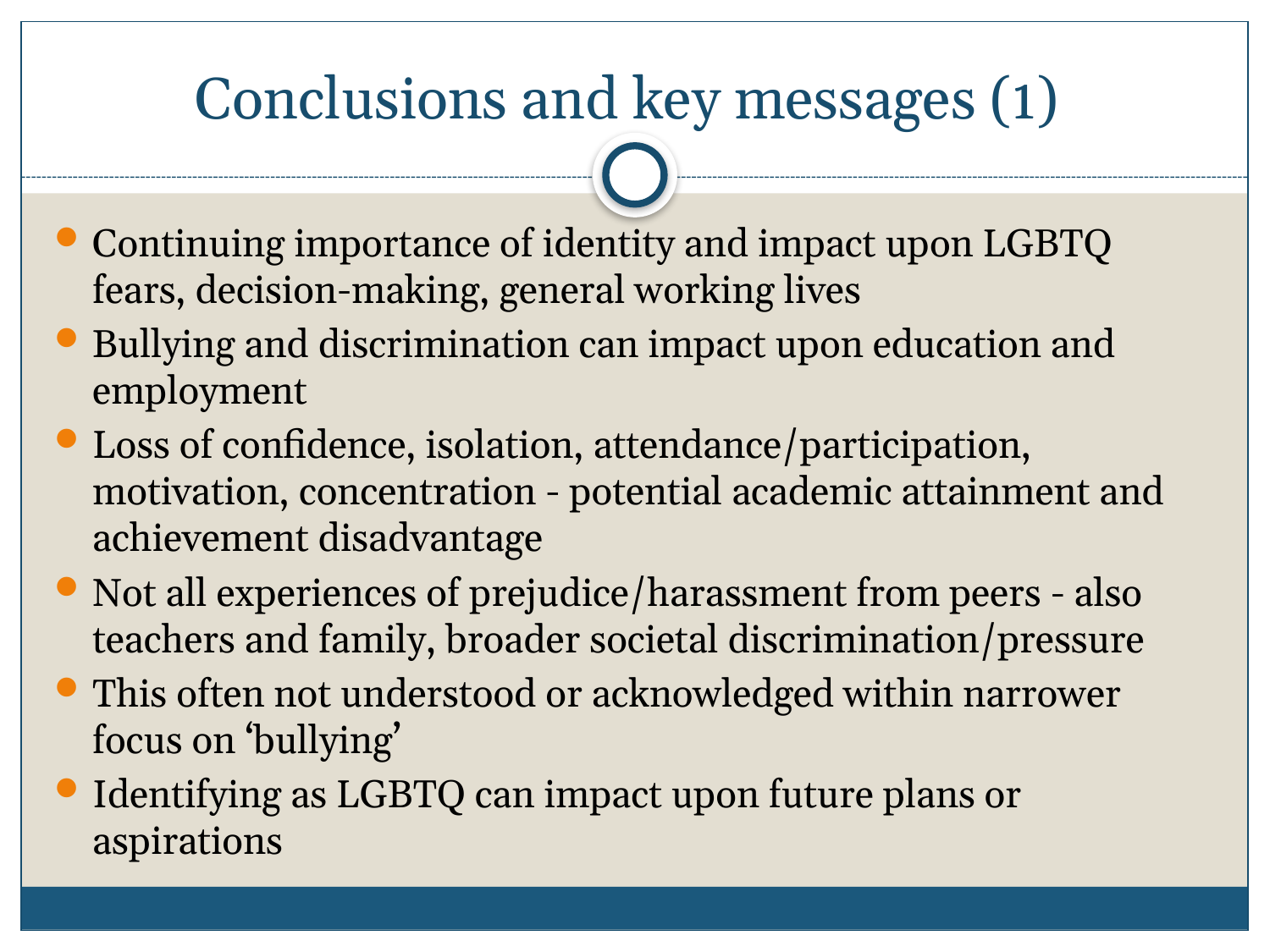

# Conclusions and key messages (1)
Continuing importance of identity and impact upon LGBTQ fears, decision-making, general working lives
Bullying and discrimination can impact upon education and employment
Loss of confidence, isolation, attendance/participation, motivation, concentration - potential academic attainment and achievement disadvantage
Not all experiences of prejudice/harassment from peers - also teachers and family, broader societal discrimination/pressure
This often not understood or acknowledged within narrower focus on ‘bullying’
Identifying as LGBTQ can impact upon future plans or aspirations